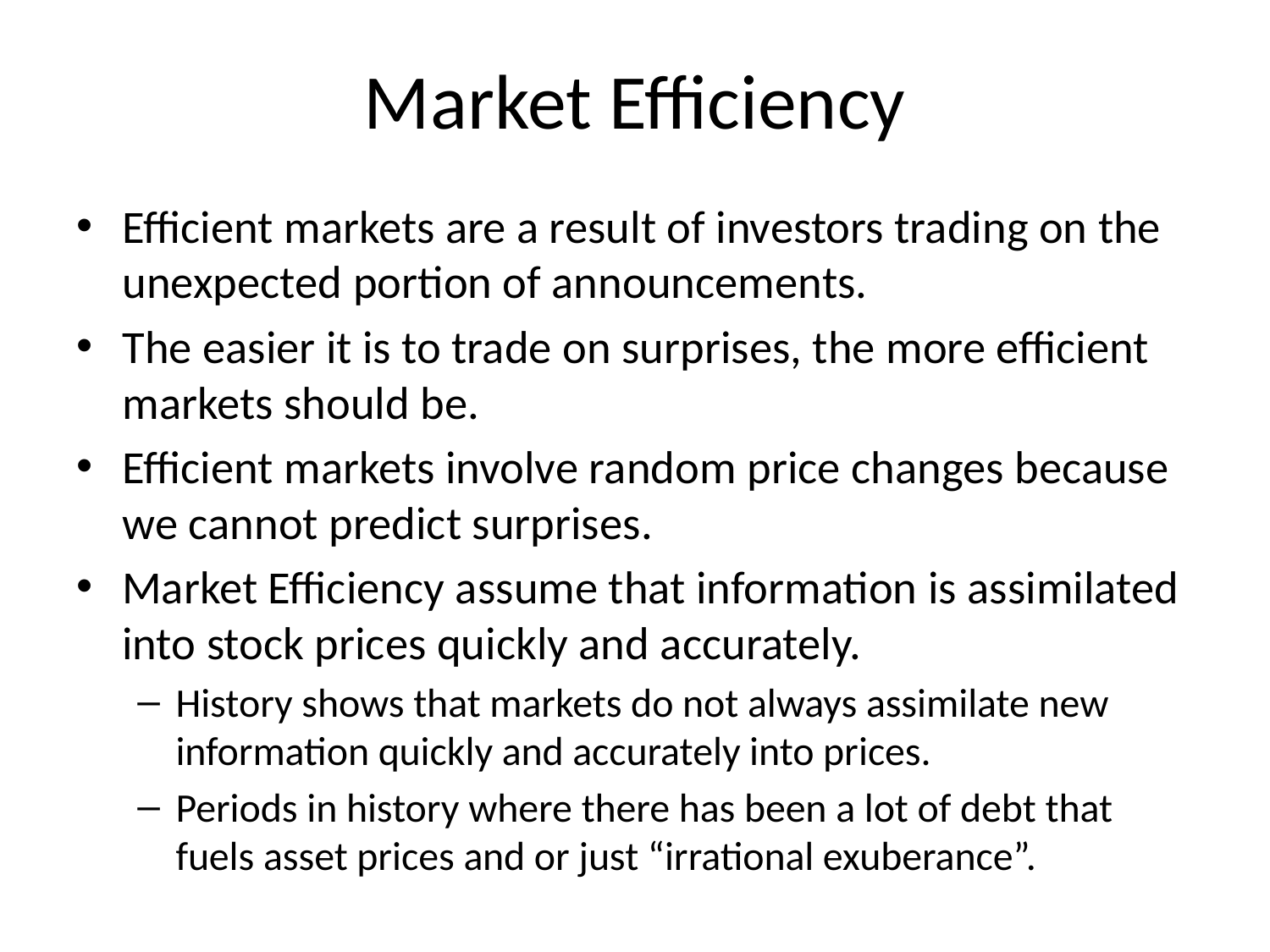

# Market Efficiency
Efficient markets are a result of investors trading on the unexpected portion of announcements.
The easier it is to trade on surprises, the more efficient markets should be.
Efficient markets involve random price changes because we cannot predict surprises.
Market Efficiency assume that information is assimilated into stock prices quickly and accurately.
History shows that markets do not always assimilate new information quickly and accurately into prices.
Periods in history where there has been a lot of debt that fuels asset prices and or just “irrational exuberance”.